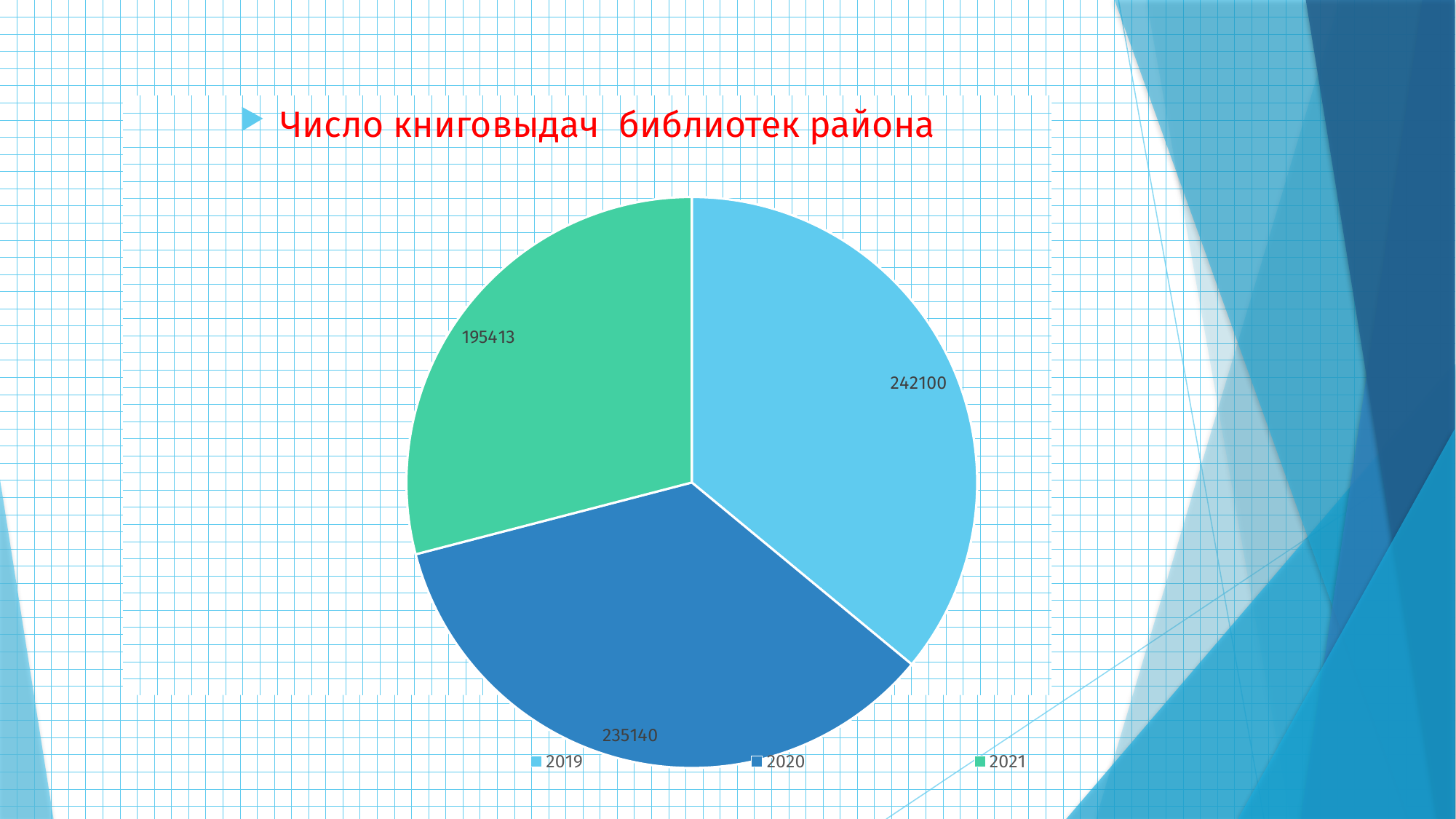

#
Число книговыдач  библиотек района

### Chart

| Category | Столбец1 |
|---|---|
| 2019 | 242100.0 |
| 2020 | 235140.0 |
| 2021 | 195413.0 |
|  | None |